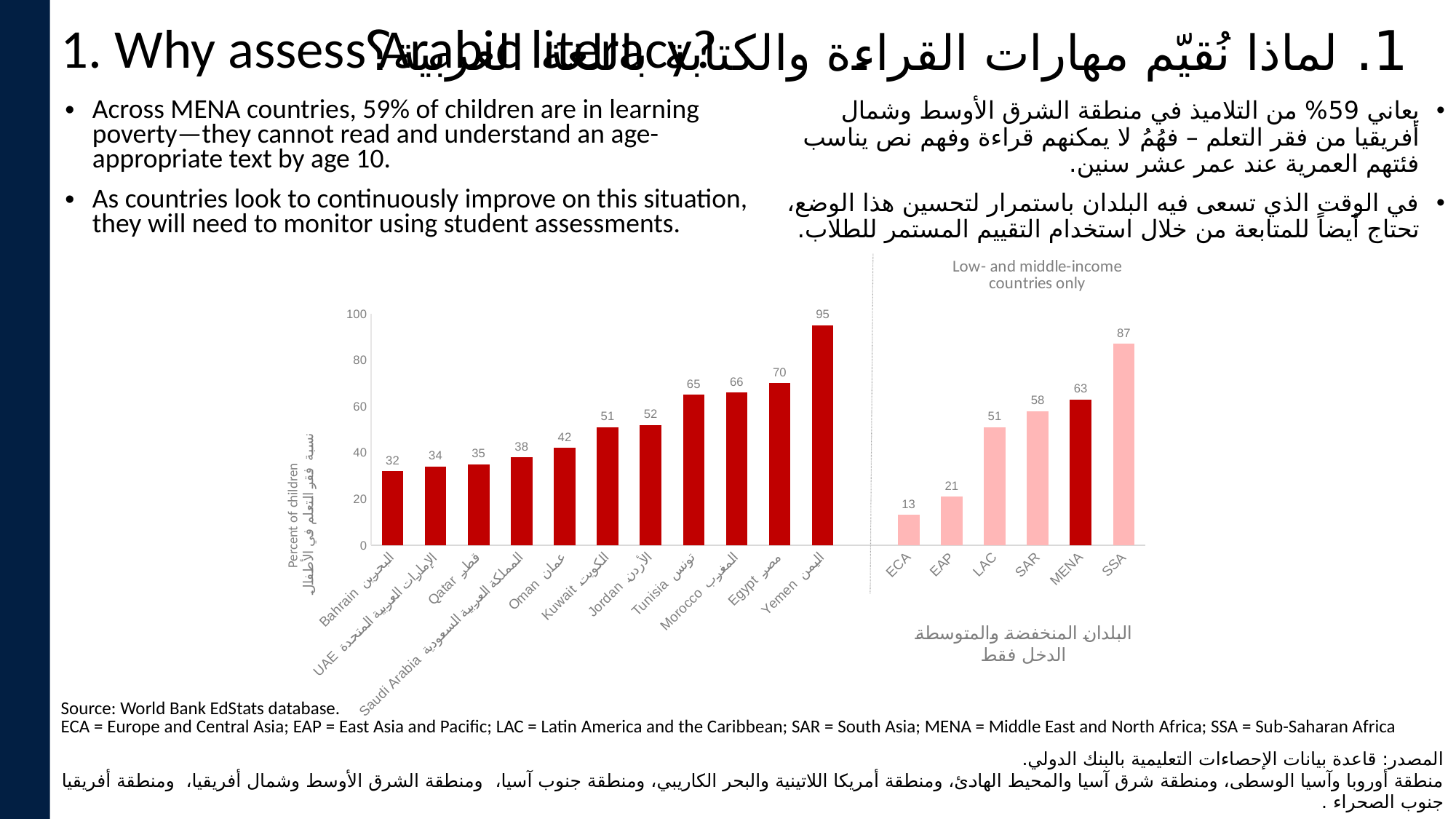

# 1. Why assess Arabic literacy?
1. لماذا نُقيّم مهارات القراءة والكتابة باللغة العربية؟
Across MENA countries, 59% of children are in learning poverty—they cannot read and understand an age-appropriate text by age 10.
As countries look to continuously improve on this situation, they will need to monitor using student assessments.
يعاني 59% من التلاميذ في منطقة الشرق الأوسط وشمال أفريقيا من فقر التعلم – فهُمُ لا يمكنهم قراءة وفهم نص يناسب فئتهم العمرية عند عمر عشر سنين.
في الوقت الذي تسعى فيه البلدان باستمرار لتحسين هذا الوضع، تحتاج أيضاً للمتابعة من خلال استخدام التقييم المستمر للطلاب.

### Chart

| Category |  |
|---|---|
| Bahrain  البحرين | 32.0 |
| UAE  الإمارات العربية المتحدة | 34.0 |
| Qatar  قطر | 35.0 |
| Saudi Arabia  المملكة العربية السعودية | 38.0 |
| Oman  عمان | 42.0 |
| Kuwait  الكويت | 51.0 |
| Jordan  الأردن | 52.0 |
| Tunisia  تونس | 65.0 |
| Morocco  المغرب | 66.0 |
| Egypt  مصر | 70.0 |
| Yemen  اليمن | 95.0 |
|  | None |
| ECA | 13.0 |
| EAP | 21.0 |
| LAC | 51.0 |
| SAR | 58.0 |
| MENA | 63.0 |
| SSA | 87.0 |
| Source: World Bank EdStats database. ECA = Europe and Central Asia; EAP = East Asia and Pacific; LAC = Latin America and the Caribbean; SAR = South Asia; MENA = Middle East and North Africa; SSA = Sub-Saharan Africa |
| --- |
| المصدر: قاعدة بيانات الإحصاءات التعليمية بالبنك الدولي. منطقة أوروبا وآسيا الوسطى، ومنطقة شرق آسيا والمحيط الهادئ، ومنطقة أمريكا اللاتينية والبحر الكاريبي، ومنطقة جنوب آسيا، ومنطقة الشرق الأوسط وشمال أفريقيا، ومنطقة أفريقيا جنوب الصحراء . |
| --- |